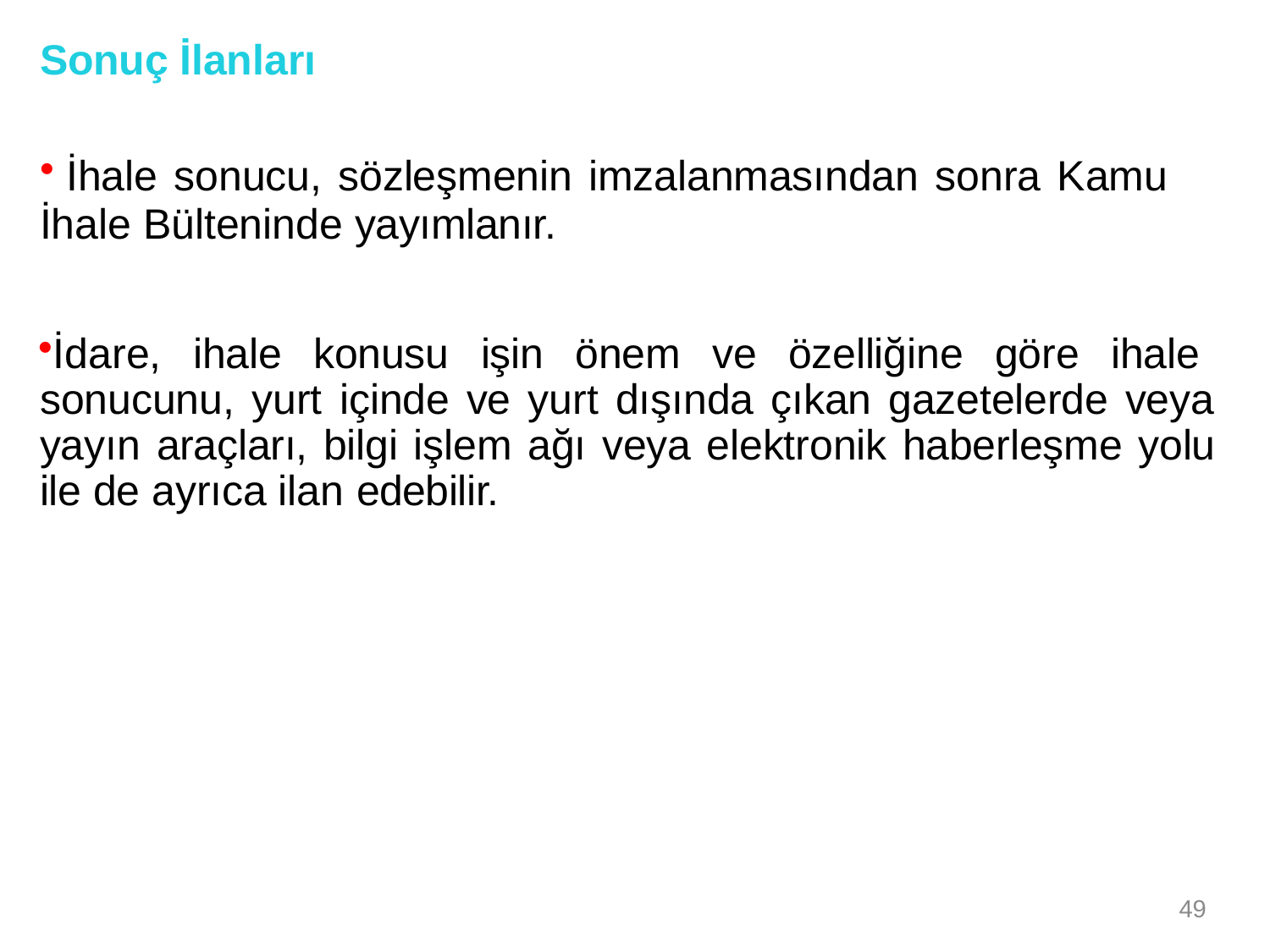

Sonuç İlanları

İhale sonucu, sözleşmenin imzalanmasından sonra Kamu
İhale Bülteninde yayımlanır.

İdare, ihale konusu işin önem ve özelliğine göre ihale  sonucunu, yurt içinde ve yurt dışında çıkan gazetelerde veya  yayın araçları, bilgi işlem ağı veya elektronik haberleşme yolu  ile de ayrıca ilan edebilir.
49